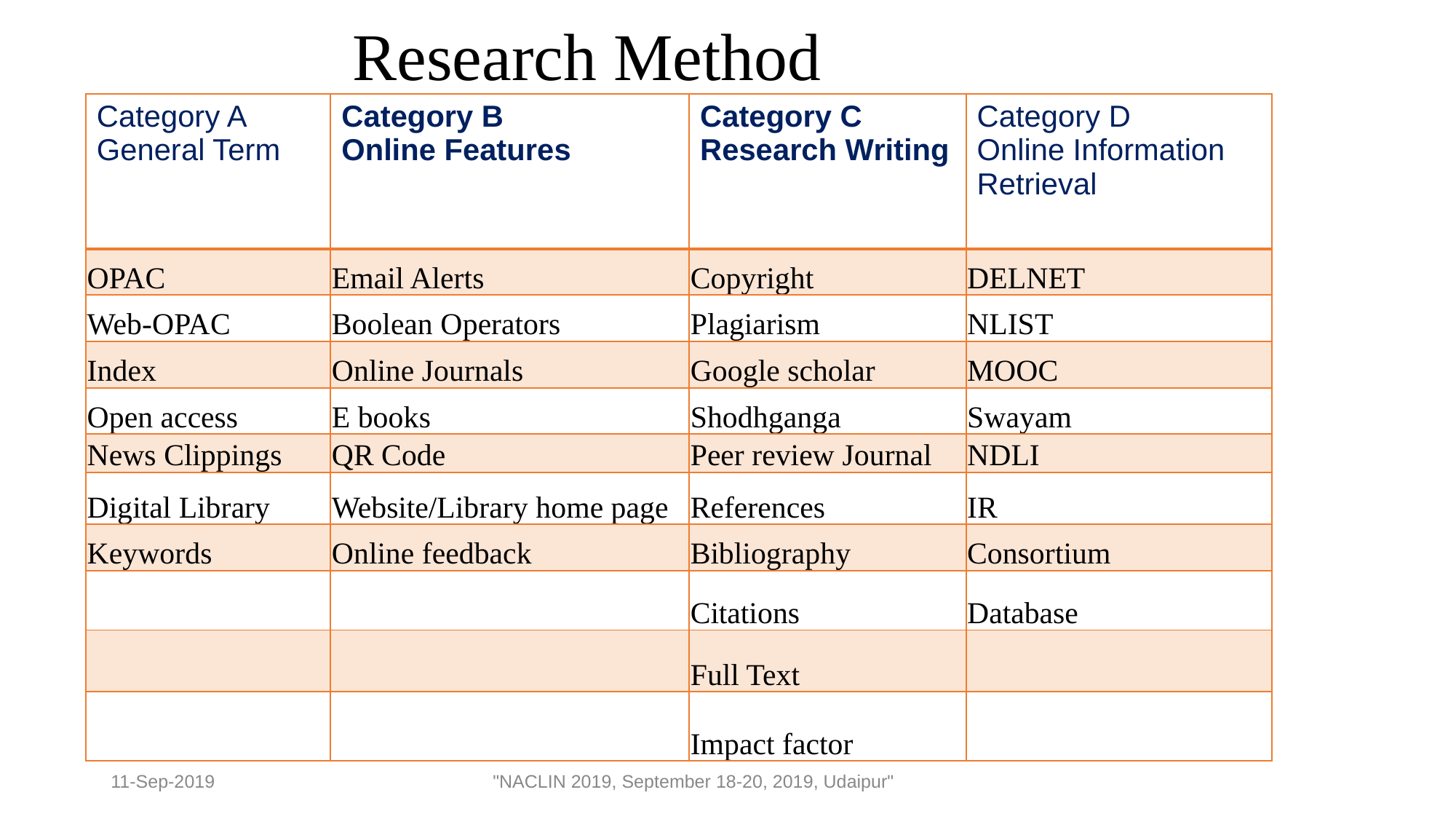

# Research Method
| Category A General Term | Category B Online Features | Category C Research Writing | Category D Online Information Retrieval |
| --- | --- | --- | --- |
| OPAC | Email Alerts | Copyright | DELNET |
| Web-OPAC | Boolean Operators | Plagiarism | NLIST |
| Index | Online Journals | Google scholar | MOOC |
| Open access | E books | Shodhganga | Swayam |
| News Clippings | QR Code | Peer review Journal | NDLI |
| Digital Library | Website/Library home page | References | IR |
| Keywords | Online feedback | Bibliography | Consortium |
|  |  | Citations | Database |
|  |  | Full Text |  |
|  |  | Impact factor |  |
11-Sep-2019
"NACLIN 2019, September 18-20, 2019, Udaipur"